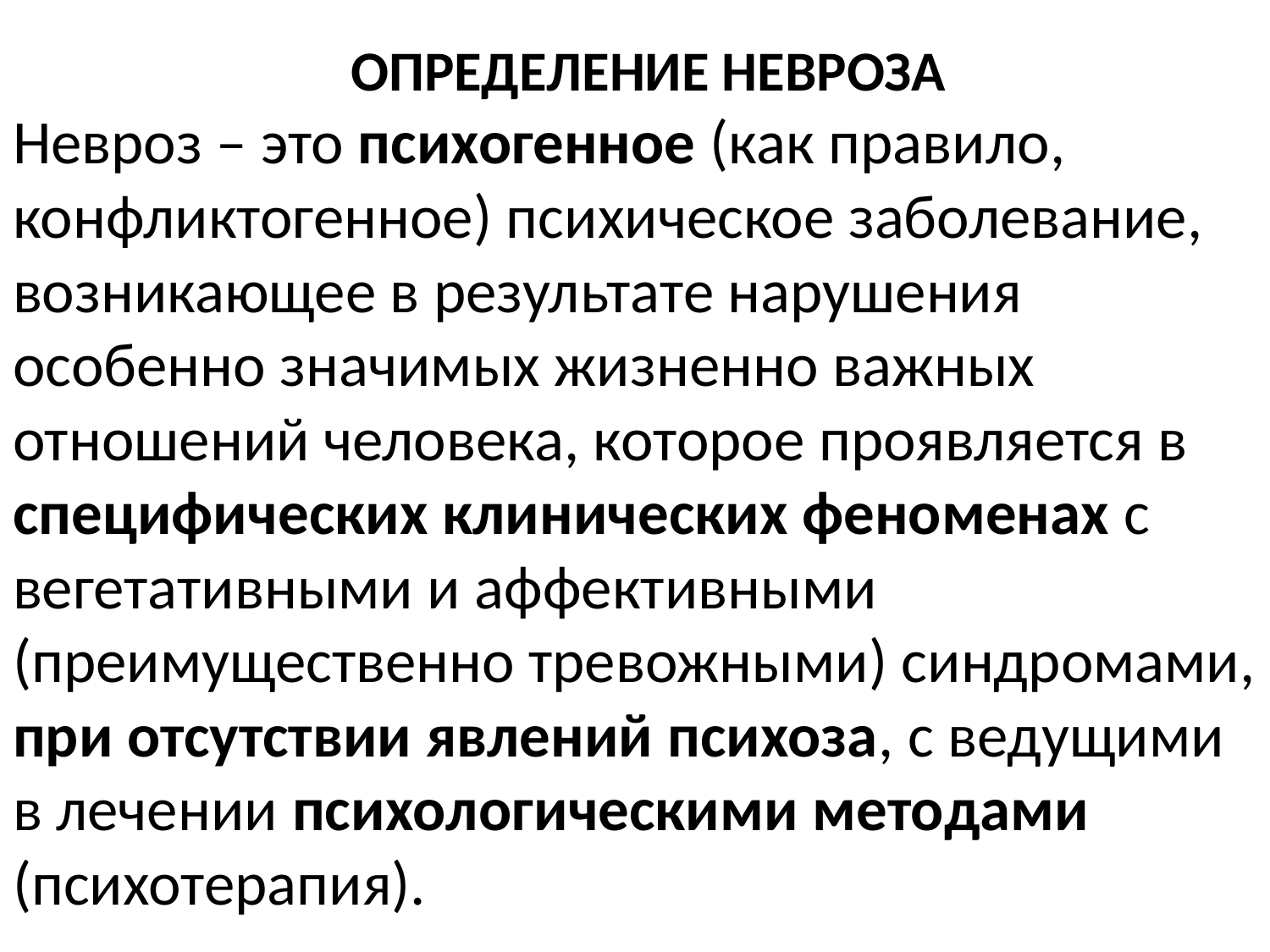

# ОПРЕДЕЛЕНИЕ НЕВРОЗА
Невроз – это психогенное (как правило, конфликтогенное) психическое заболевание, возникающее в результате нарушения особенно значимых жизненно важных отношений человека, которое проявляется в специфических клинических феноменах с вегетативными и аффективными (преимущественно тревожными) синдромами, при отсутствии явлений психоза, с ведущими в лечении психологическими методами (психотерапия).